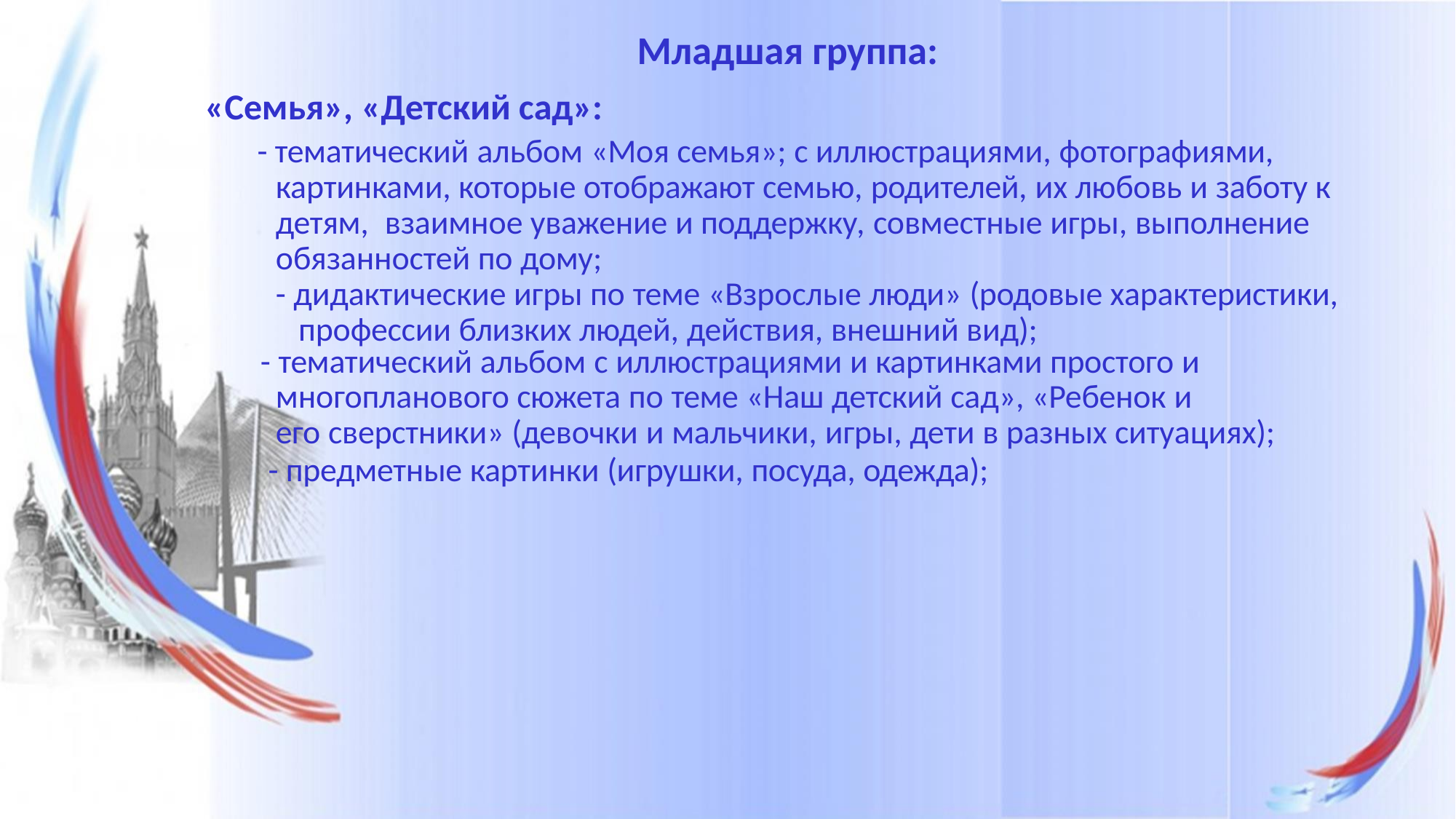

# Младшая группа:
«Семья», «Детский сад»:
- тематический альбом «Моя семья»; с иллюстрациями, фотографиями,  картинками, которые отображают семью, родителей, их любовь и заботу к  детям,	взаимное уважение и поддержку, совместные игры, выполнение  обязанностей по дому;
- дидактические игры по теме «Взрослые люди» (родовые характеристики,  профессии близких людей, действия, внешний вид);
- тематический альбом с иллюстрациями и картинками простого и
многопланового сюжета по теме «Наш детский сад», «Ребенок и
его сверстники» (девочки и мальчики, игры, дети в разных ситуациях);
- предметные картинки (игрушки, посуда, одежда);